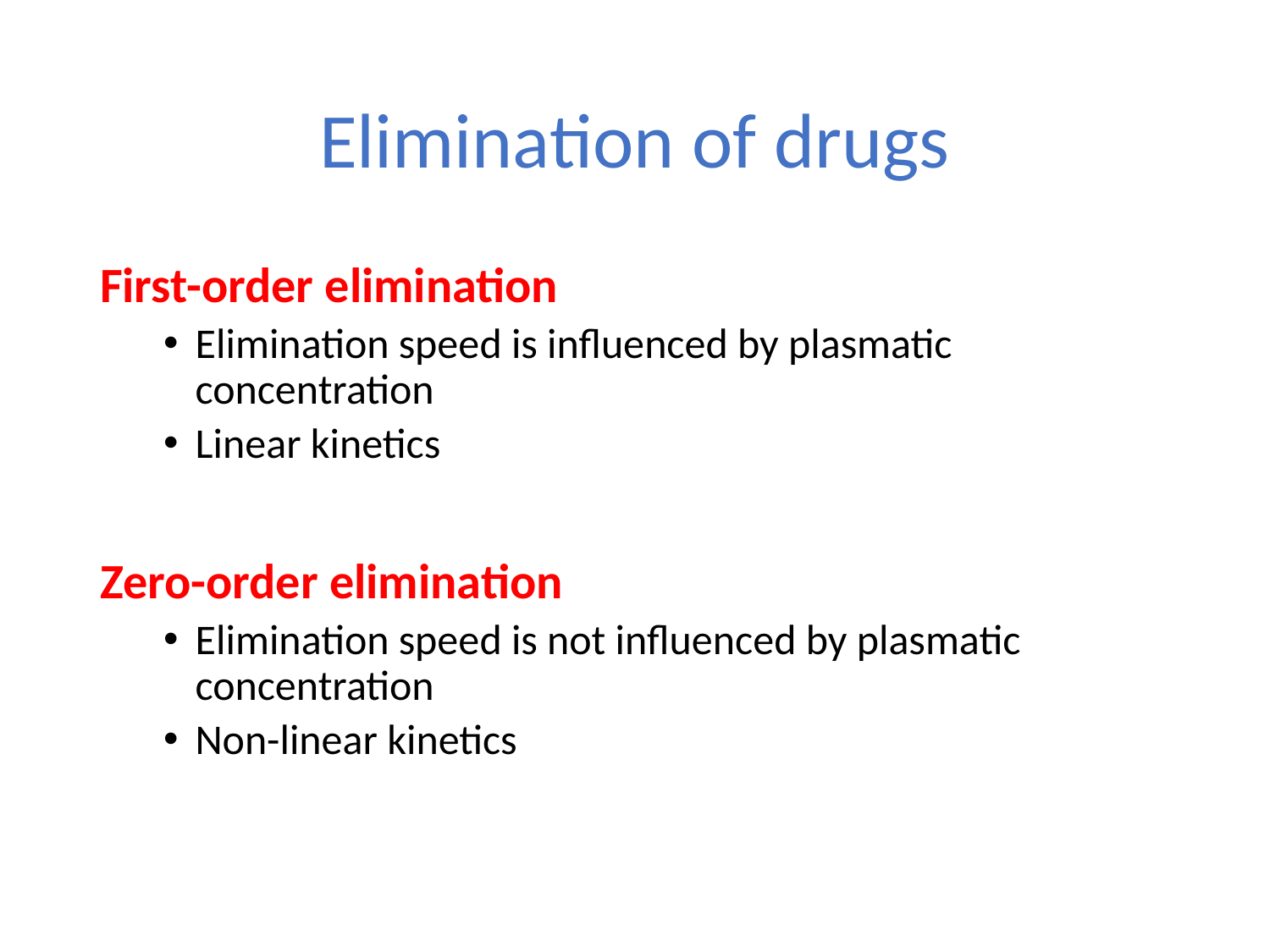

# Elimination of drugs
First-order elimination
Elimination speed is influenced by plasmatic concentration
Linear kinetics

Zero-order elimination
Elimination speed is not influenced by plasmatic concentration
Non-linear kinetics